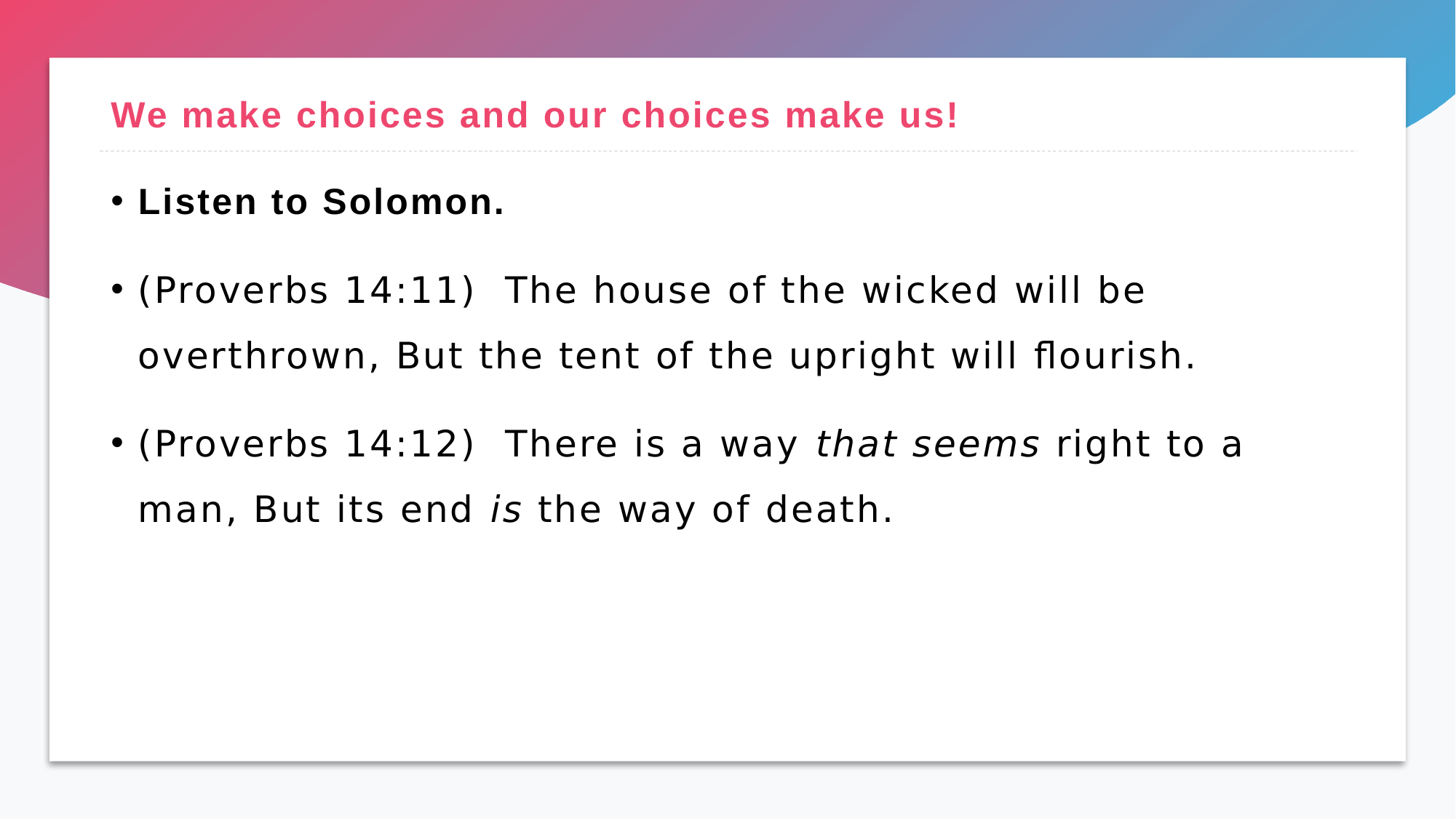

# We make choices and our choices make us!
Listen to Solomon.
(Proverbs 14:11)  The house of the wicked will be overthrown, But the tent of the upright will flourish.
(Proverbs 14:12)  There is a way that seems right to a man, But its end is the way of death.